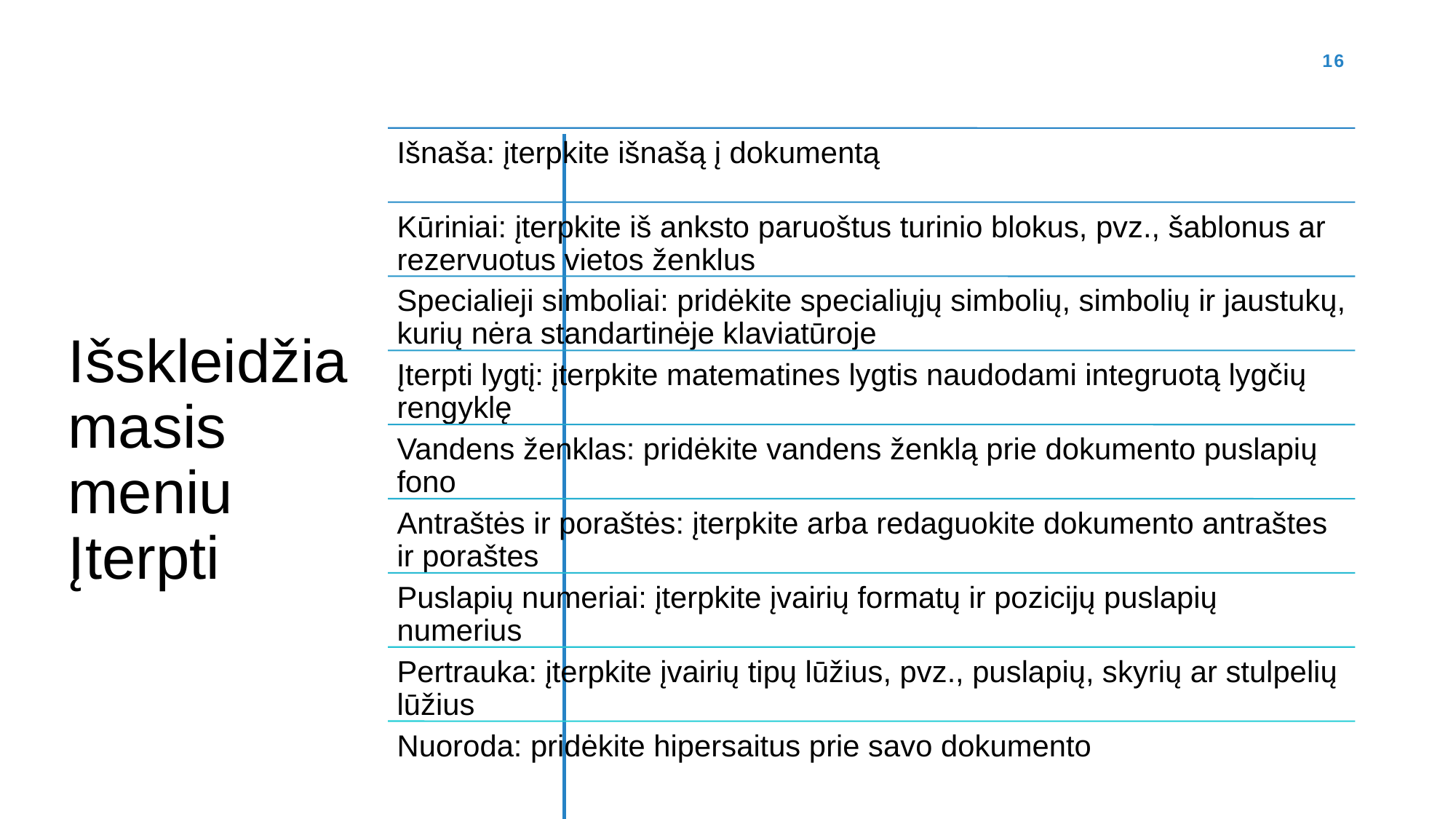

16
# Išskleidžiamasis meniu Įterpti
Išnaša: įterpkite išnašą į dokumentą
Kūriniai: įterpkite iš anksto paruoštus turinio blokus, pvz., šablonus ar rezervuotus vietos ženklus
Specialieji simboliai: pridėkite specialiųjų simbolių, simbolių ir jaustukų, kurių nėra standartinėje klaviatūroje
Įterpti lygtį: įterpkite matematines lygtis naudodami integruotą lygčių rengyklę
Vandens ženklas: pridėkite vandens ženklą prie dokumento puslapių fono
Antraštės ir poraštės: įterpkite arba redaguokite dokumento antraštes ir poraštes
Puslapių numeriai: įterpkite įvairių formatų ir pozicijų puslapių numerius
Pertrauka: įterpkite įvairių tipų lūžius, pvz., puslapių, skyrių ar stulpelių lūžius
Nuoroda: pridėkite hipersaitus prie savo dokumento